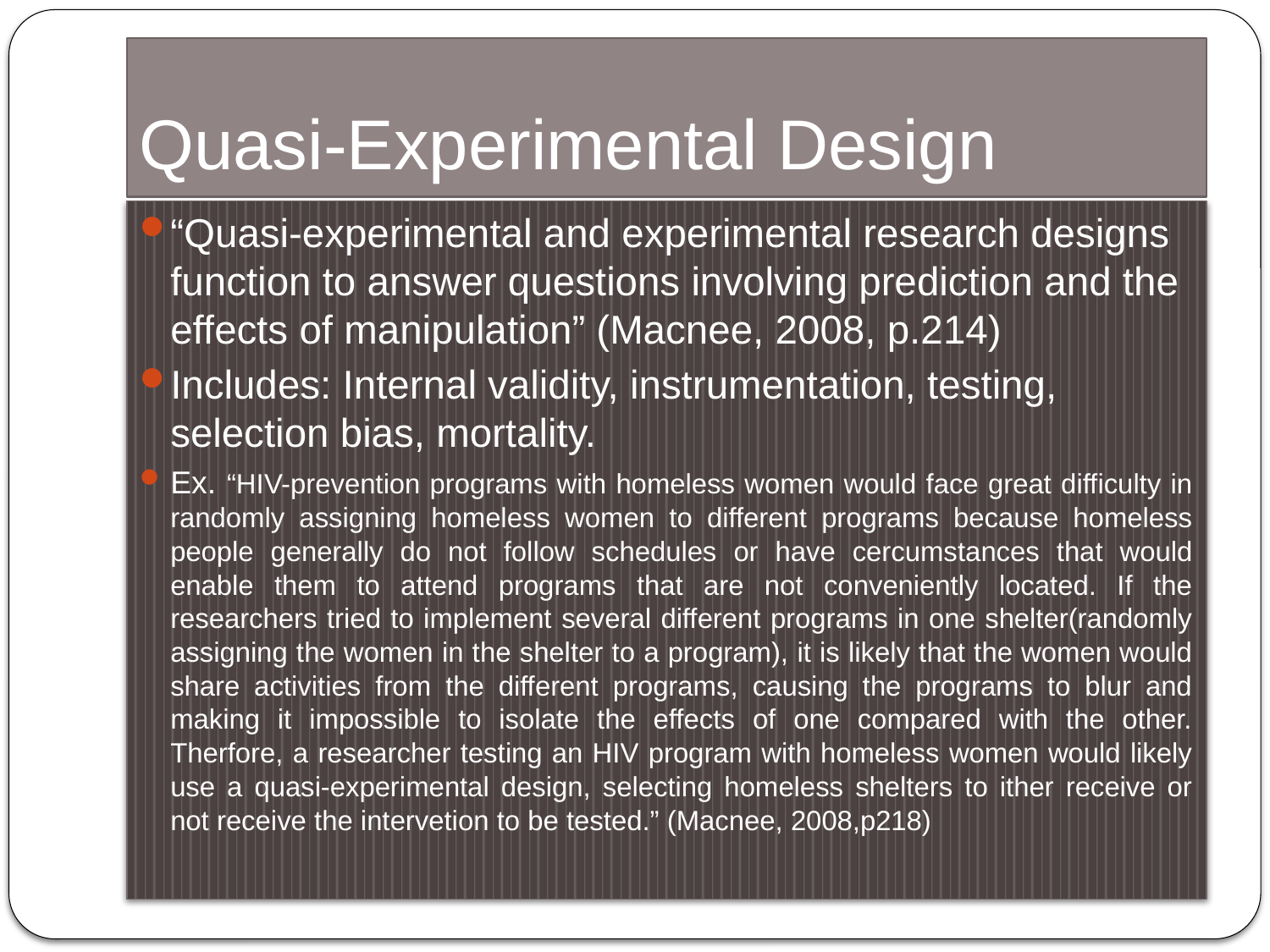

# Quasi-Experimental Design
“Quasi-experimental and experimental research designs function to answer questions involving prediction and the effects of manipulation” (Macnee, 2008, p.214)
Includes: Internal validity, instrumentation, testing, selection bias, mortality.
Ex. “HIV-prevention programs with homeless women would face great difficulty in randomly assigning homeless women to different programs because homeless people generally do not follow schedules or have cercumstances that would enable them to attend programs that are not conveniently located. If the researchers tried to implement several different programs in one shelter(randomly assigning the women in the shelter to a program), it is likely that the women would share activities from the different programs, causing the programs to blur and making it impossible to isolate the effects of one compared with the other. Therfore, a researcher testing an HIV program with homeless women would likely use a quasi-experimental design, selecting homeless shelters to ither receive or not receive the intervetion to be tested.” (Macnee, 2008,p218)